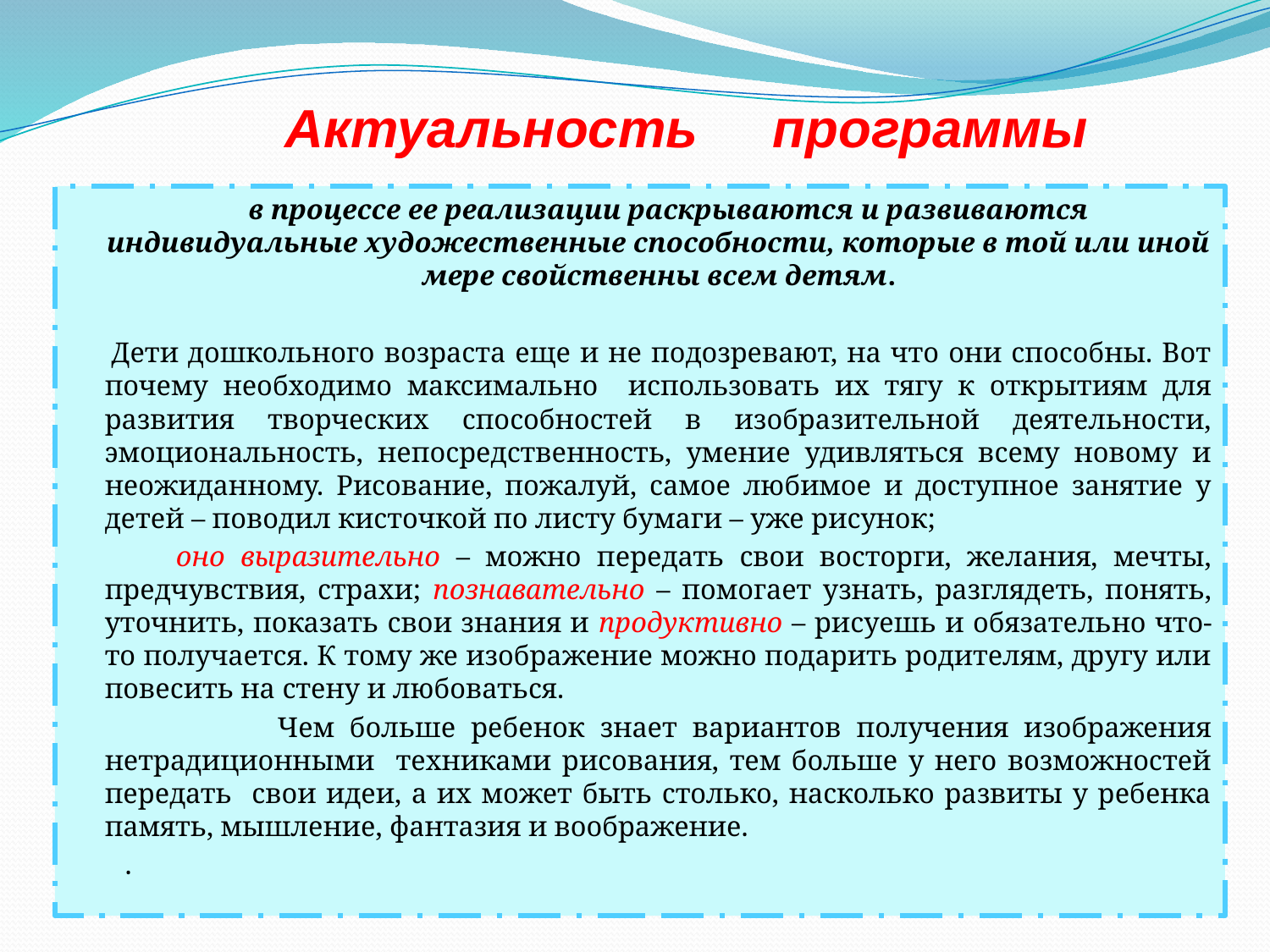

# Актуальность     программы
        в процессе ее реализации раскрываются и развиваются индивидуальные художественные способности, которые в той или иной мере свойственны всем детям.

   		Дети дошкольного возраста еще и не подозревают, на что они способны. Вот почему необходимо максимально  использовать их тягу к открытиям для развития творческих способностей в изобразительной деятельности, эмоциональность, непосредственность, умение удивляться всему новому и неожиданному. Рисование, пожалуй, самое любимое и доступное занятие у детей – поводил кисточкой по листу бумаги – уже рисунок;
       оно выразительно – можно передать свои восторги, желания, мечты, предчувствия, страхи; познавательно – помогает узнать, разглядеть, понять, уточнить, показать свои знания и продуктивно – рисуешь и обязательно что-то получается. К тому же изображение можно подарить родителям, другу или повесить на стену и любоваться.
      		Чем больше ребенок знает вариантов получения изображения нетрадиционными  техниками рисования, тем больше у него возможностей передать  свои идеи, а их может быть столько, насколько развиты у ребенка память, мышление, фантазия и воображение.
        .